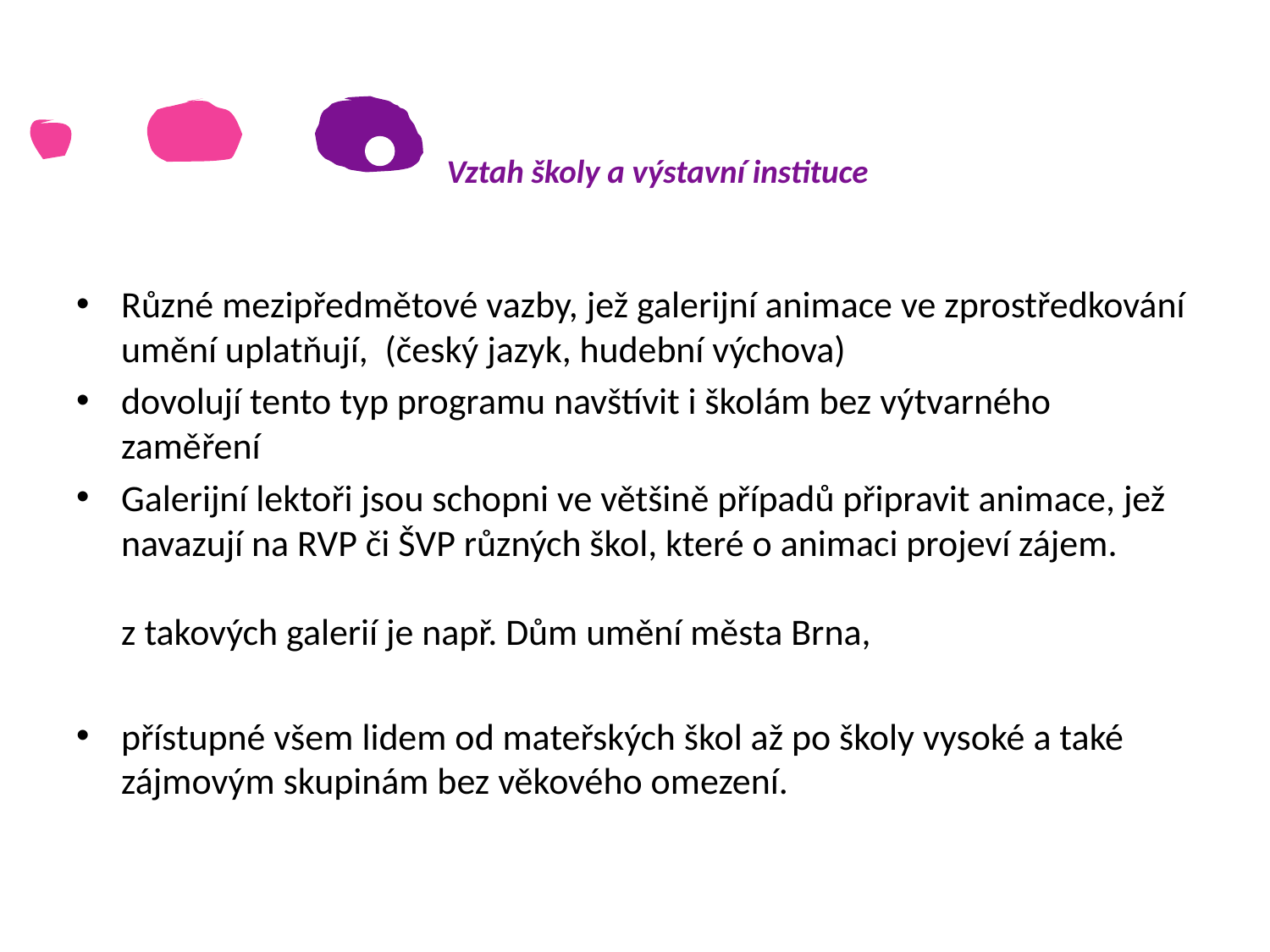

# Vztah školy a výstavní instituce

Různé mezipředmětové vazby, jež galerijní animace ve zprostředkování umění uplatňují,  (český jazyk, hudební výchova)
dovolují tento typ programu navštívit i školám bez výtvarného zaměření
Galerijní lektoři jsou schopni ve většině případů připravit animace, jež navazují na RVP či ŠVP různých škol, které o animaci projeví zájem.
z takových galerií je např. Dům umění města Brna,

přístupné všem lidem od mateřských škol až po školy vysoké a také zájmovým skupinám bez věkového omezení.